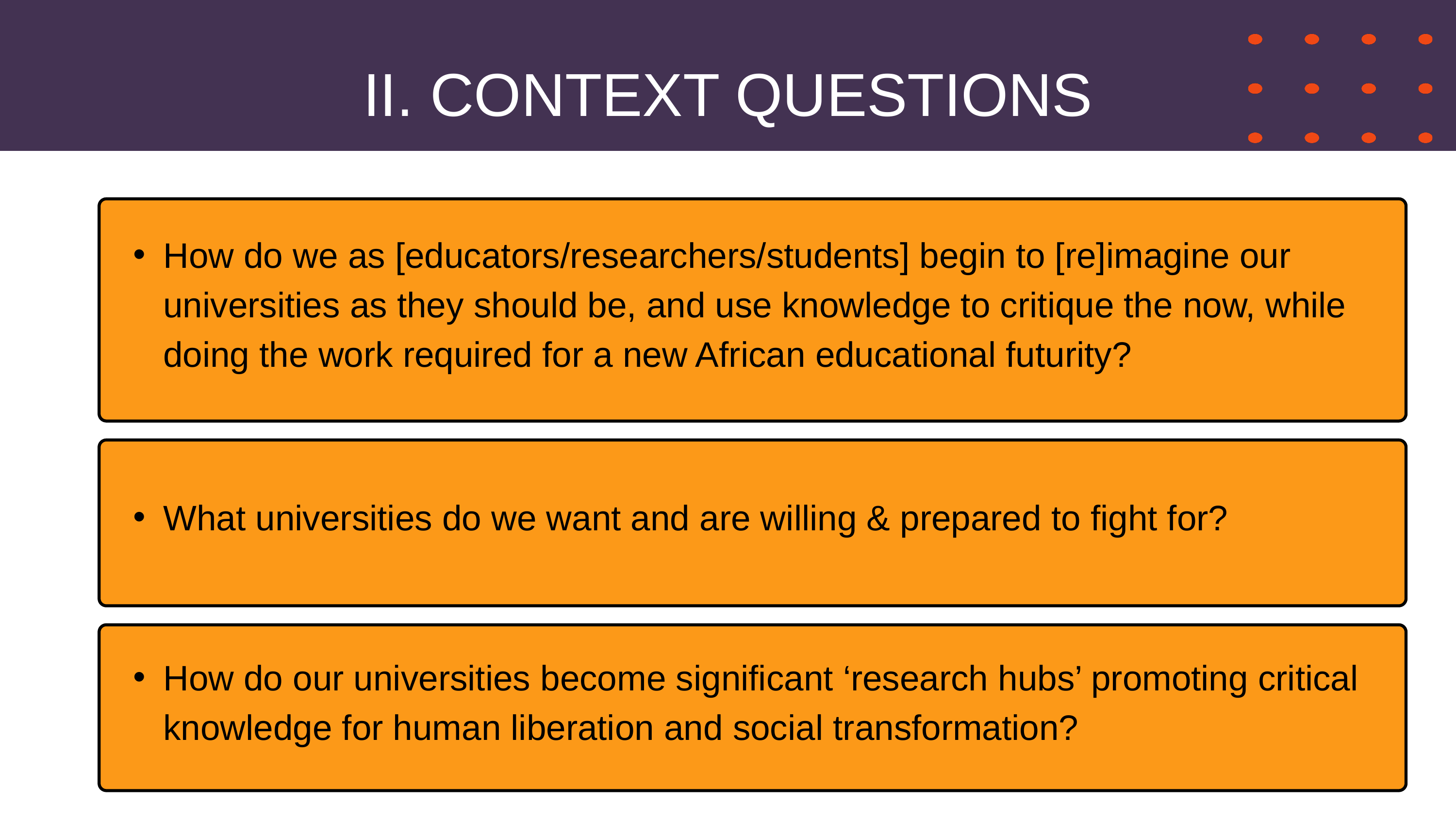

II. CONTEXT QUESTIONS

How do we as [educators/researchers/students] begin to [re]imagine our universities as they should be, and use knowledge to critique the now, while doing the work required for a new African educational futurity?

What universities do we want and are willing & prepared to fight for?

How do our universities become significant ‘research hubs’ promoting critical knowledge for human liberation and social transformation?